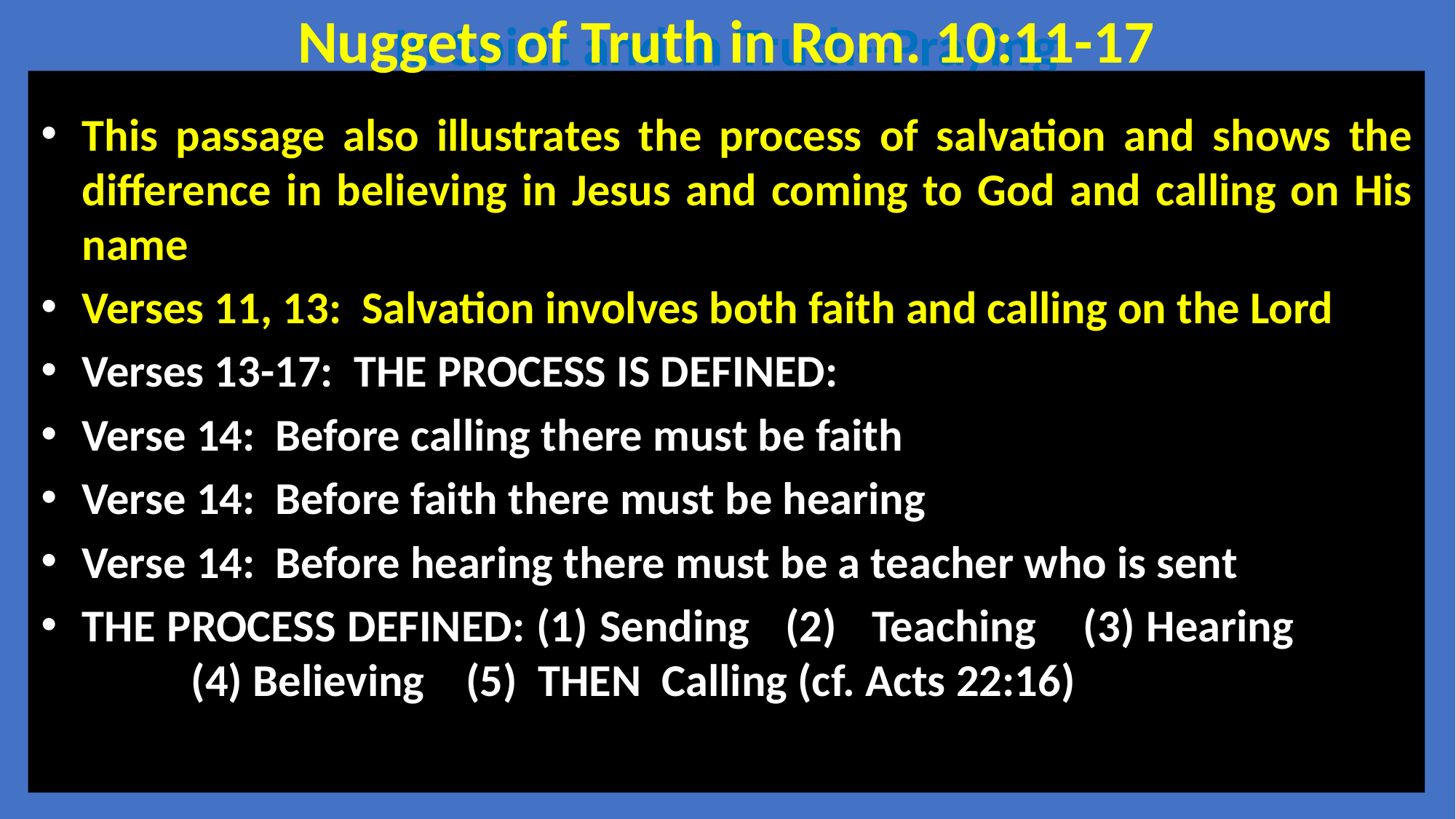

Nuggets of Truth in Rom. 10:11-17
In Spirit and in Truth--Praying

This passage also illustrates the process of salvation and shows the difference in believing in Jesus and coming to God and calling on His name
Verses 11, 13:  Salvation involves both faith and calling on the Lord
Verses 13-17:  THE PROCESS IS DEFINED:
Verse 14:  Before calling there must be faith
Verse 14:  Before faith there must be hearing
Verse 14:  Before hearing there must be a teacher who is sent
THE PROCESS DEFINED: (1) Sending   (2)   Teaching    (3) Hearing			(4) Believing    (5)  THEN  Calling (cf. Acts 22:16)